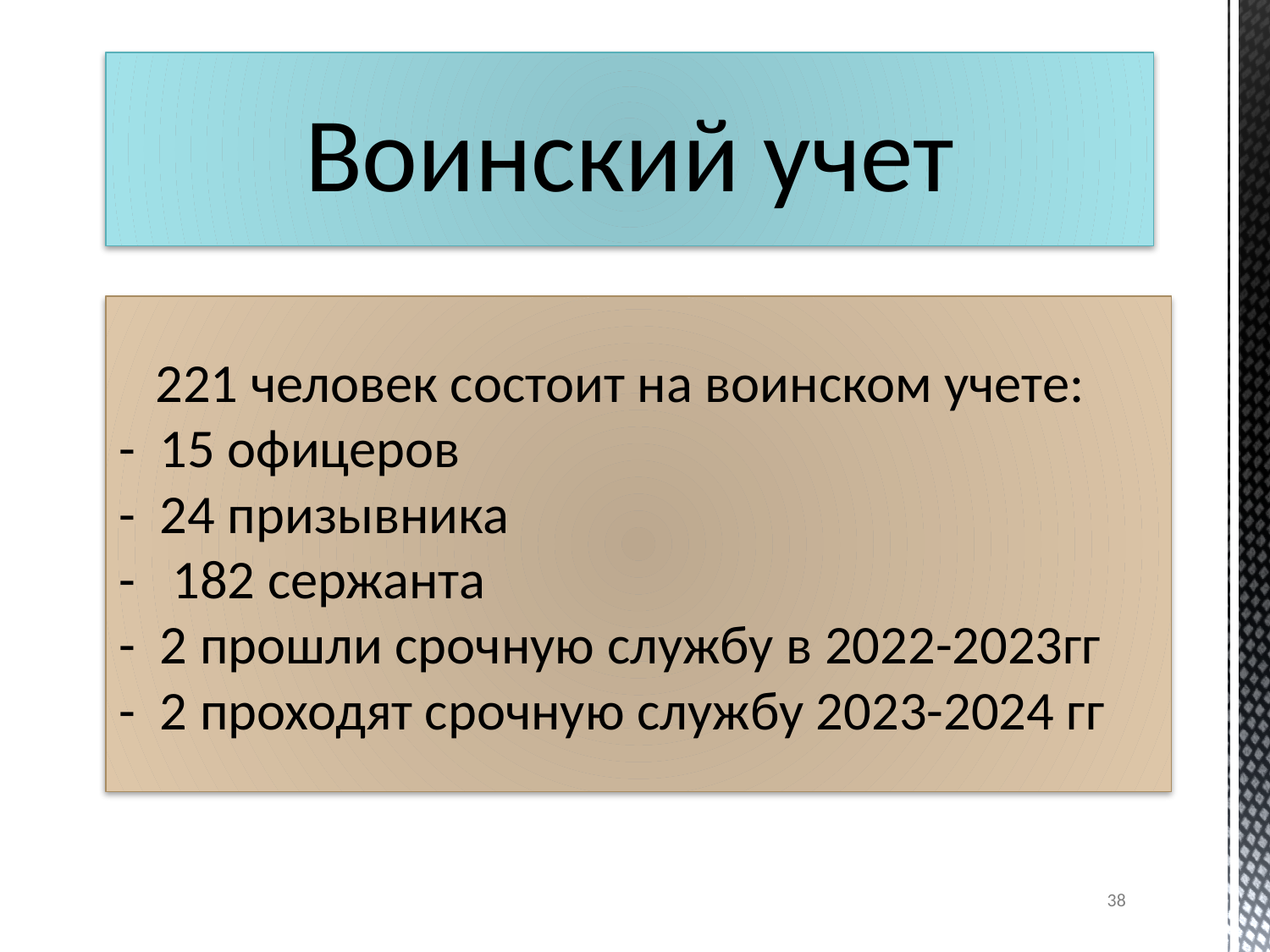

Воинский учет
# 221 человек состоит на воинском учете: -  15 офицеров -  24 призывника -   182 сержанта -  2 прошли срочную службу в 2022-2023гг -  2 проходят срочную службу 2023-2024 гг
38